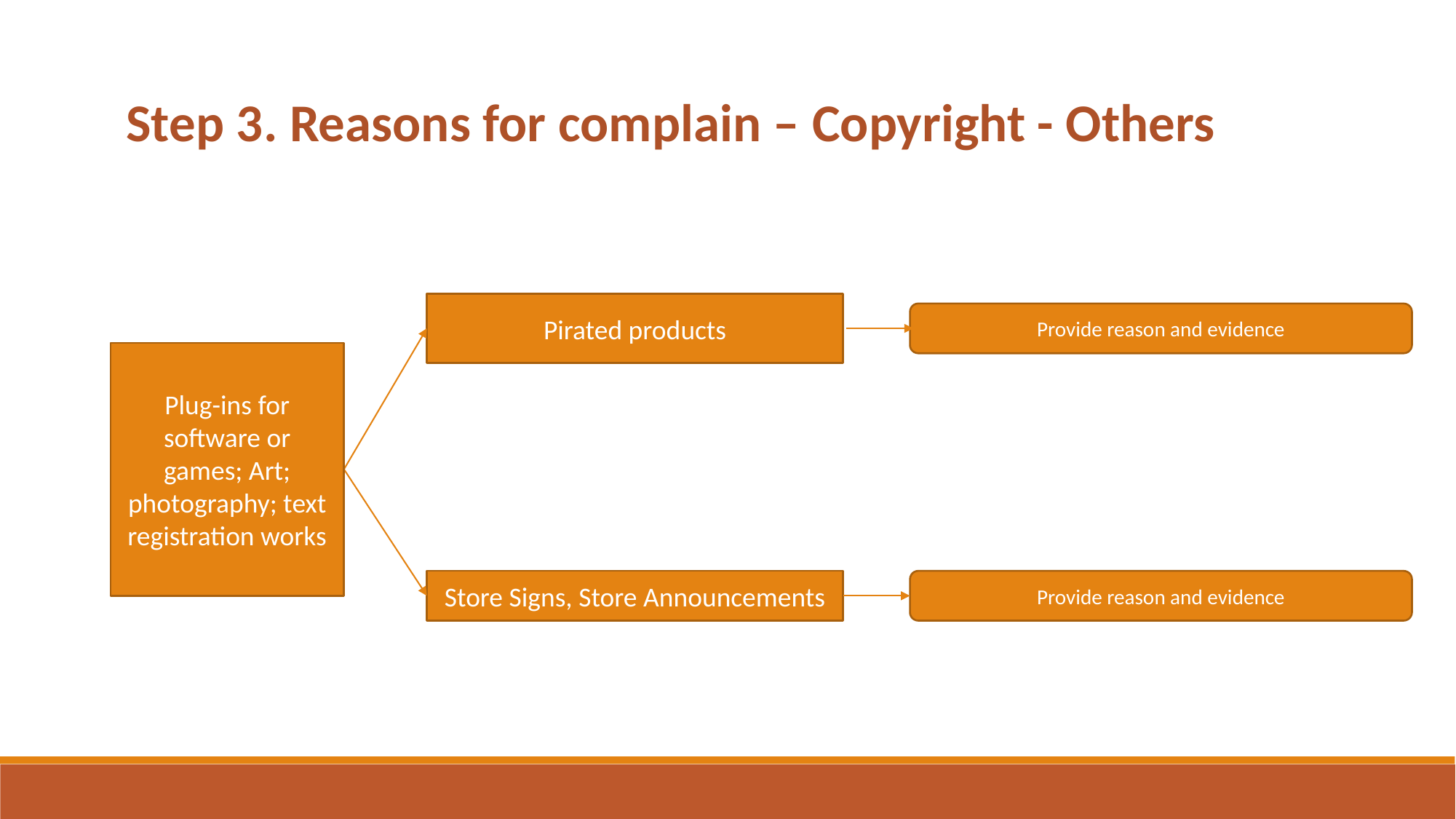

Step 3. Reasons for complain – Copyright - Others
Pirated products
Provide reason and evidence
Plug-ins for software or games; Art; photography; text registration works
Store Signs, Store Announcements
Provide reason and evidence